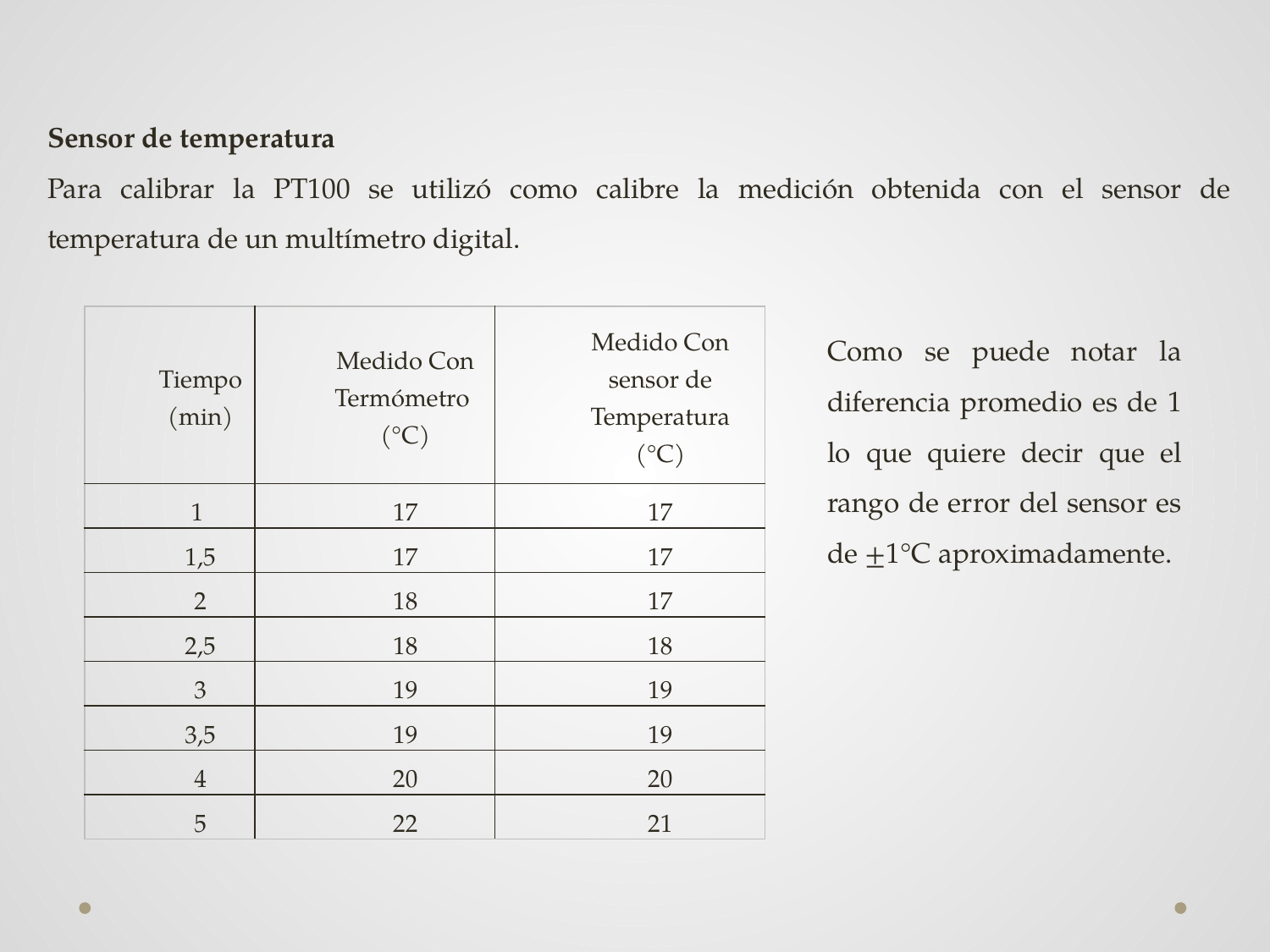

Sensor de temperatura
Para calibrar la PT100 se utilizó como calibre la medición obtenida con el sensor de temperatura de un multímetro digital.
| Tiempo(min) | Medido Con Termómetro (°C) | Medido Con sensor de Temperatura (°C) |
| --- | --- | --- |
| 1 | 17 | 17 |
| 1,5 | 17 | 17 |
| 2 | 18 | 17 |
| 2,5 | 18 | 18 |
| 3 | 19 | 19 |
| 3,5 | 19 | 19 |
| 4 | 20 | 20 |
| 5 | 22 | 21 |
Como se puede notar la diferencia promedio es de 1 lo que quiere decir que el rango de error del sensor es de ±1°C aproximadamente.